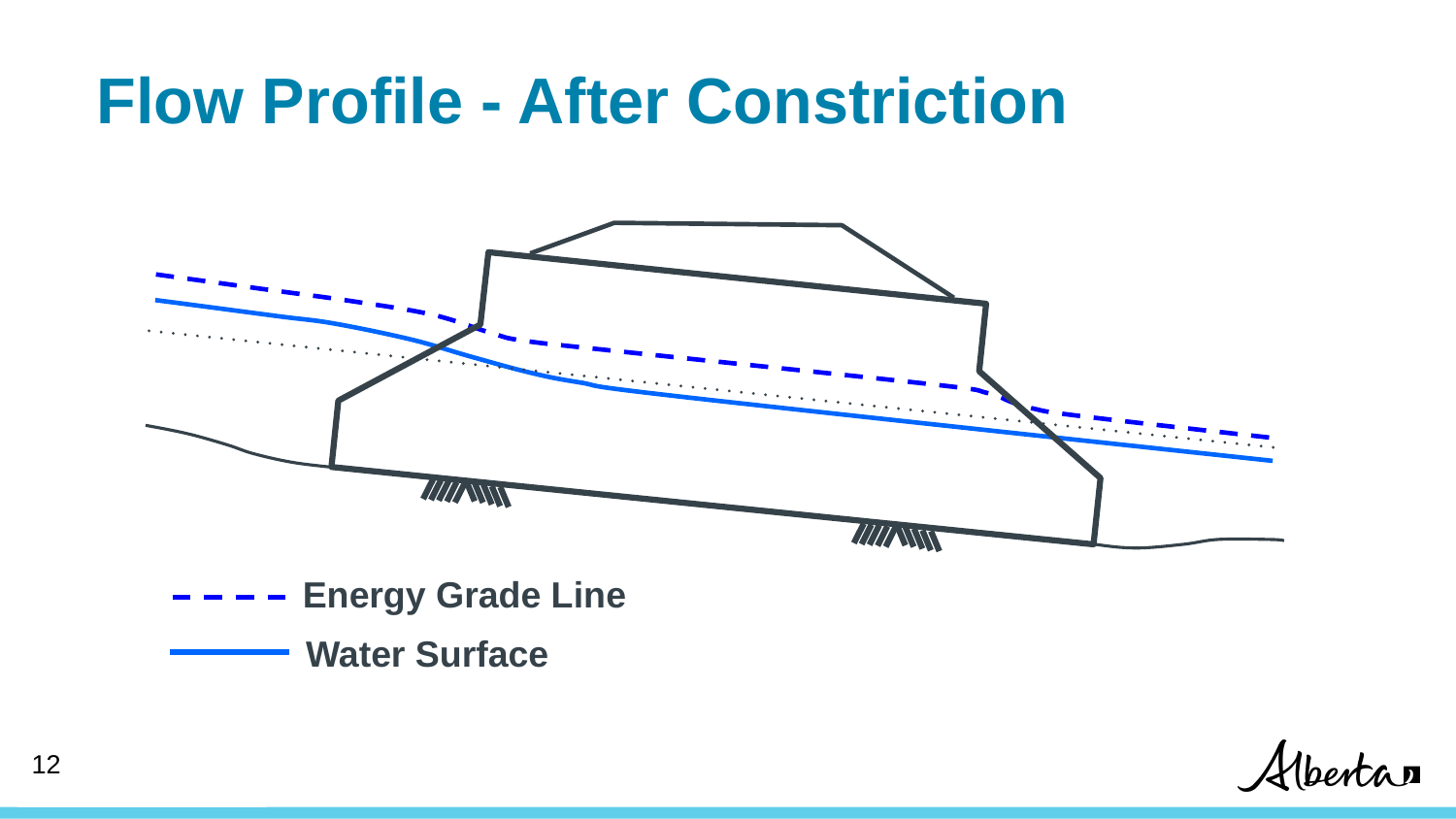

# Flow Profile - After Constriction

Water Surface
Energy Grade Line
12